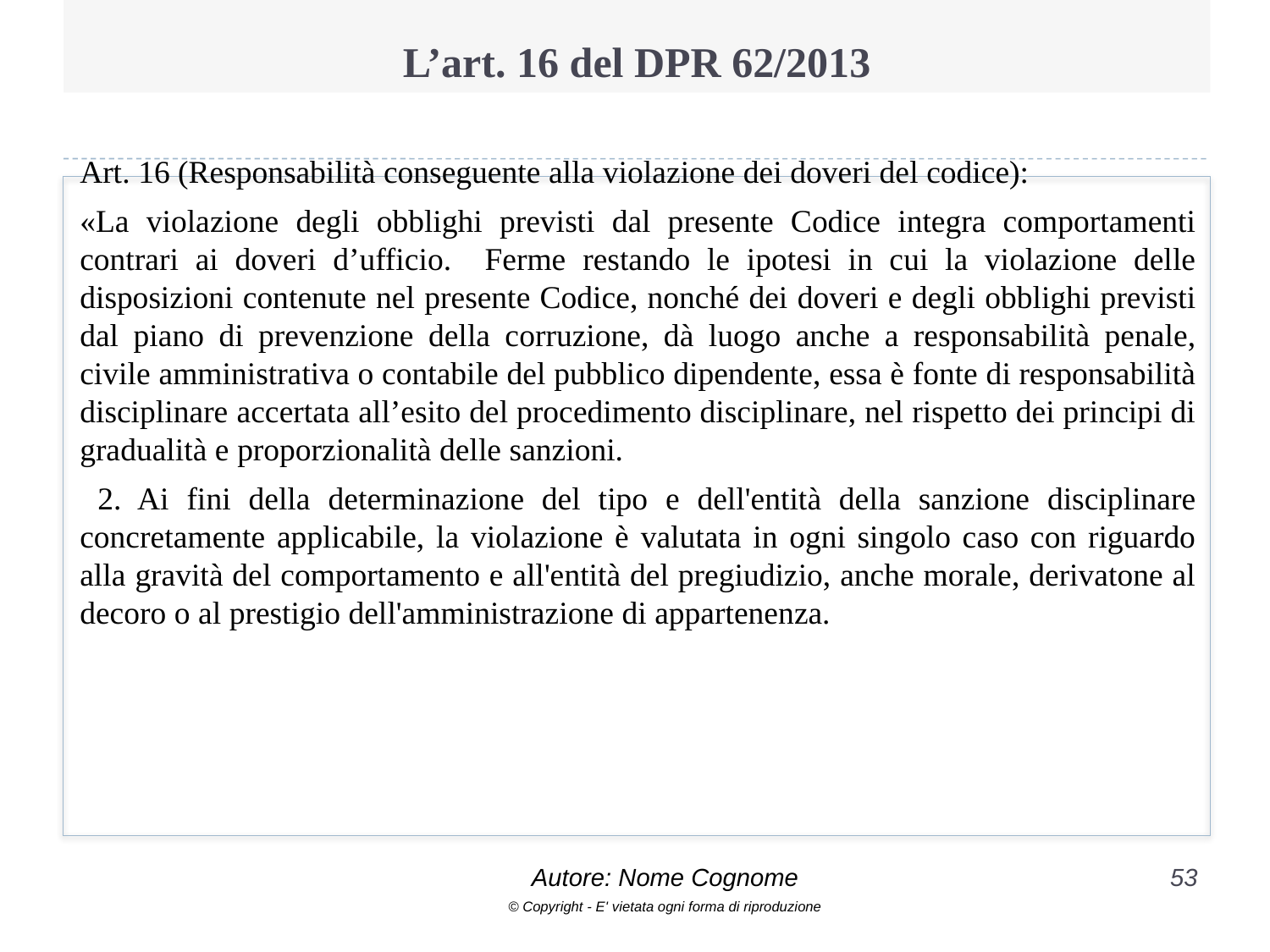

# L’art. 16 del DPR 62/2013

Art. 16 (Responsabilità conseguente alla violazione dei doveri del codice):
«La violazione degli obblighi previsti dal presente Codice integra comportamenti contrari ai doveri d’ufficio.  Ferme restando le ipotesi in cui la violazione delle disposizioni contenute nel presente Codice, nonché dei doveri e degli obblighi previsti dal piano di prevenzione della corruzione, dà luogo anche a responsabilità penale, civile amministrativa o contabile del pubblico dipendente, essa è fonte di responsabilità disciplinare accertata all’esito del procedimento disciplinare, nel rispetto dei principi di gradualità e proporzionalità delle sanzioni.
 2. Ai fini della determinazione del tipo e dell'entità della sanzione disciplinare concretamente applicabile, la violazione è valutata in ogni singolo caso con riguardo alla gravità del comportamento e all'entità del pregiudizio, anche morale, derivatone al decoro o al prestigio dell'amministrazione di appartenenza.